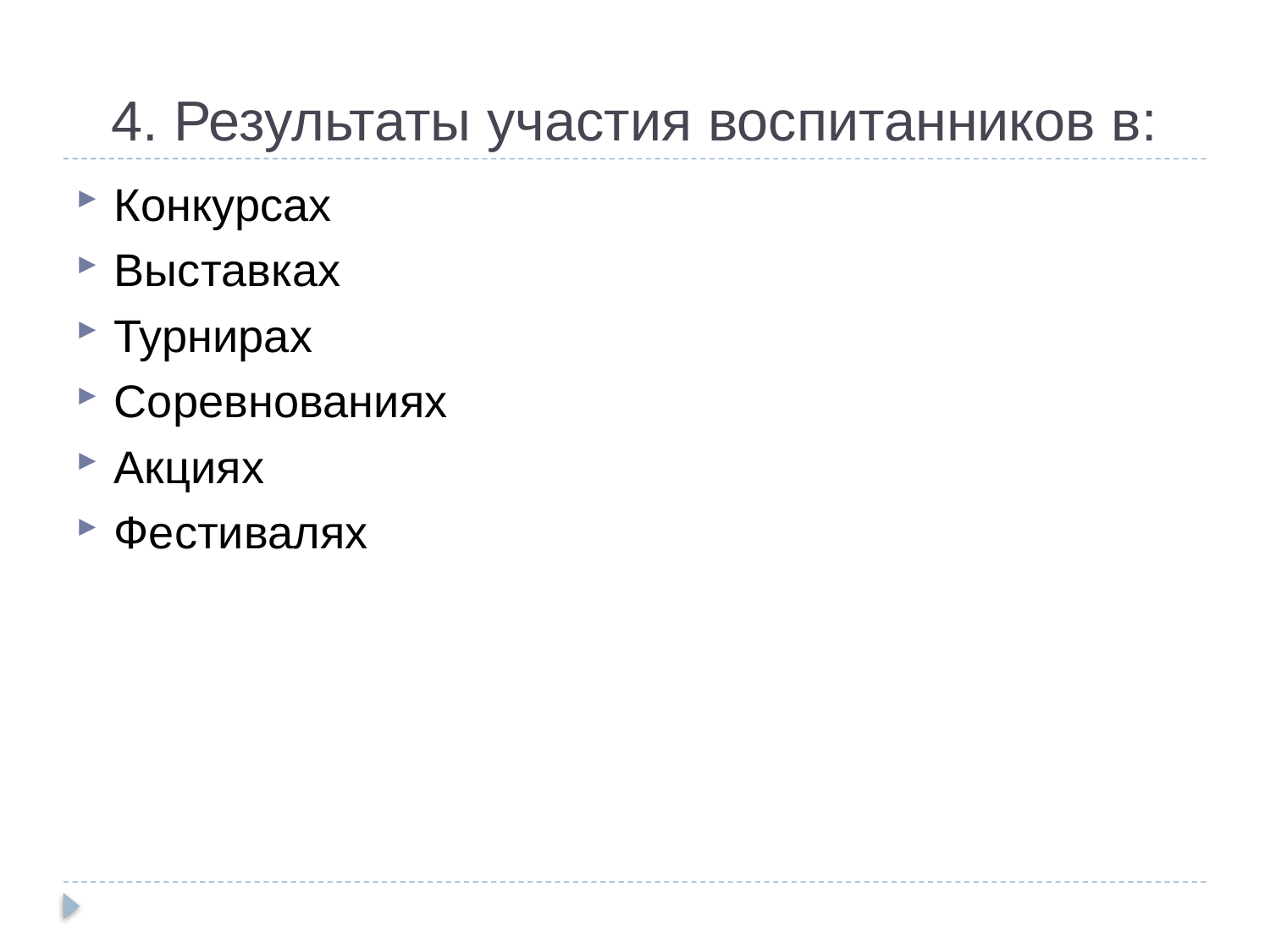

# 4. Результаты участия воспитанников в:
Конкурсах
Выставках
Турнирах
Соревнованиях
Акциях
Фестивалях